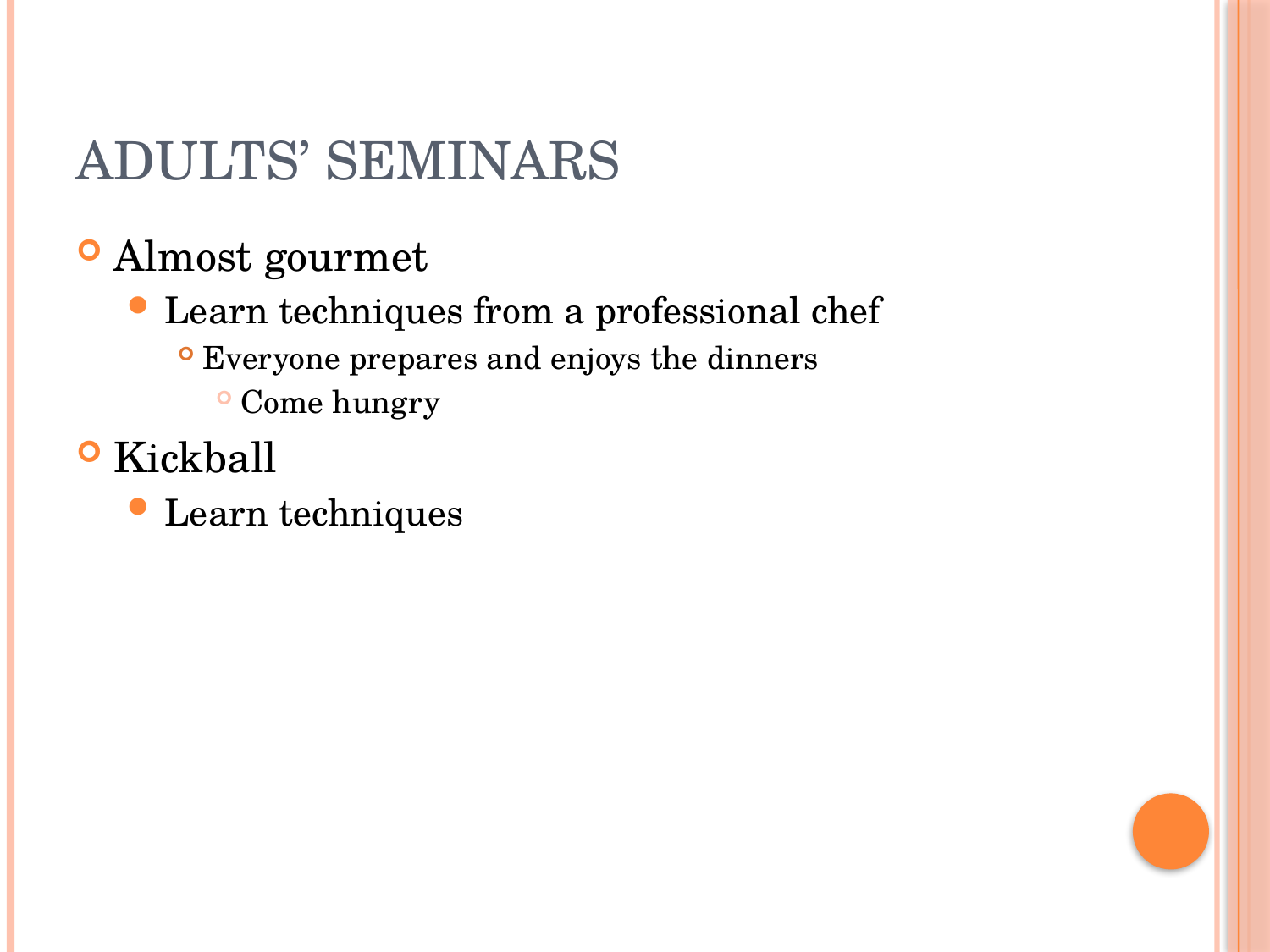

# Adults’ Seminars
Almost gourmet
Learn techniques from a professional chef
Everyone prepares and enjoys the dinners
Come hungry
Kickball
Learn techniques